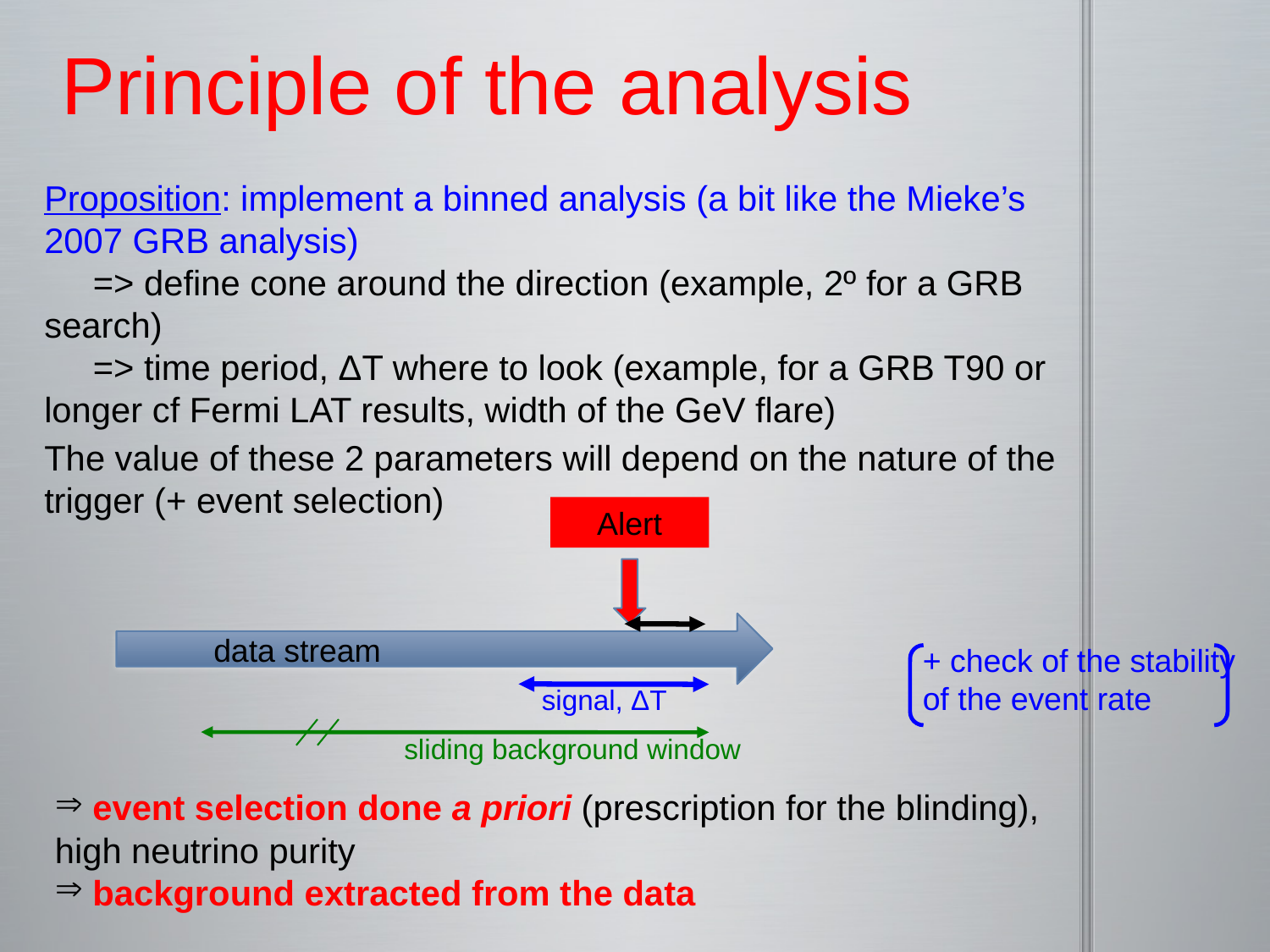

# Principle of the analysis
Proposition: implement a binned analysis (a bit like the Mieke’s 2007 GRB analysis)
     => define cone around the direction (example, 2º for a GRB search)
     => time period, ΔT where to look (example, for a GRB T90 or longer cf Fermi LAT results, width of the GeV flare)

The value of these 2 parameters will depend on the nature of the trigger (+ event selection)
Alert

data stream
+ check of the stability of the event rate

signal, ΔT
sliding background window
 event selection done a priori (prescription for the blinding), high neutrino purity
 background extracted from the data